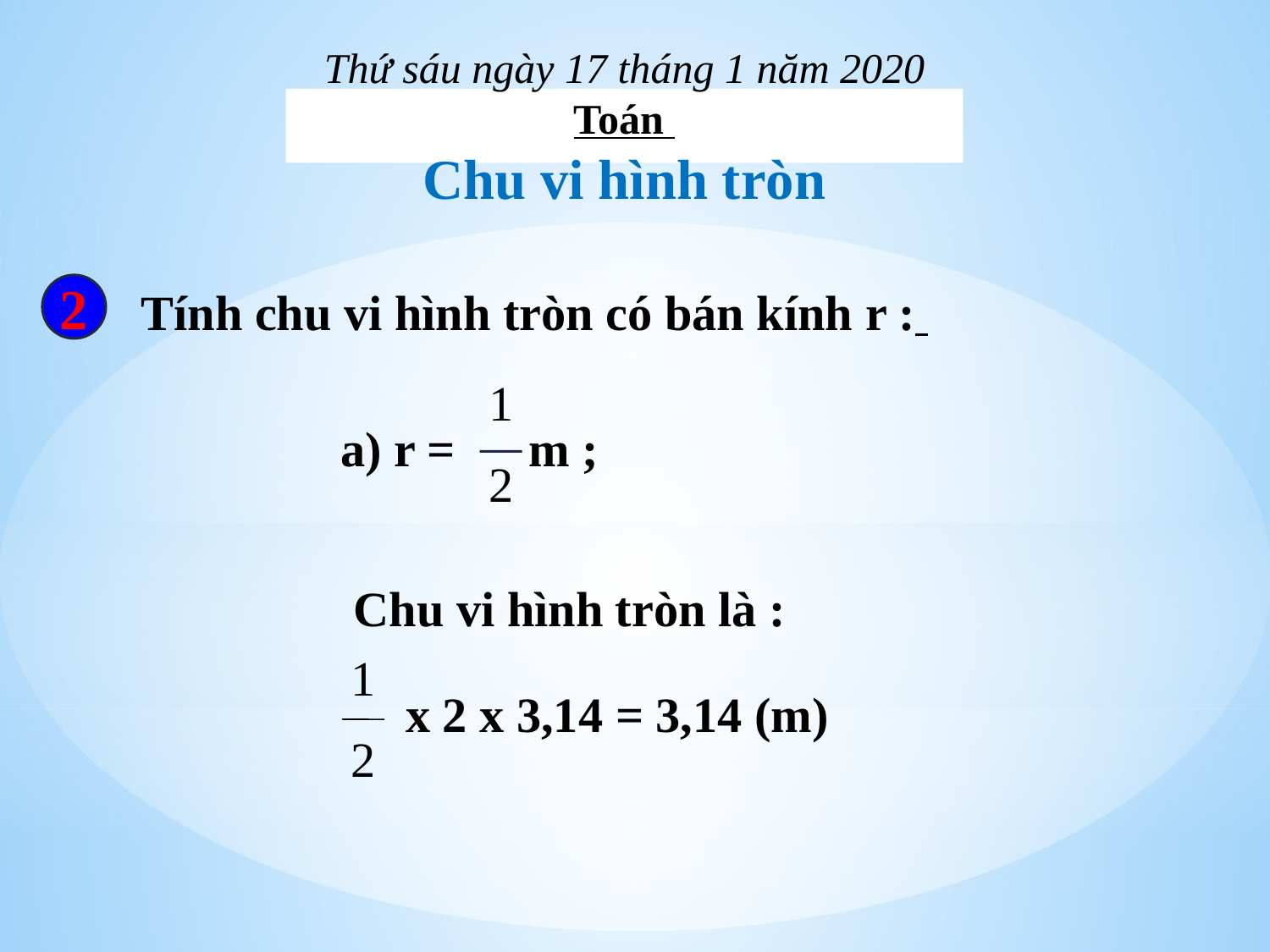

Thứ sáu ngày 17 tháng 1 năm 2020
Toán
Chu vi hình tròn
2
 Tính chu vi hình tròn có bán kính r :
1
2

a) r =      m ;
Chu vi hình tròn là :
1
2

 x 2 x 3,14 = 3,14 (m)